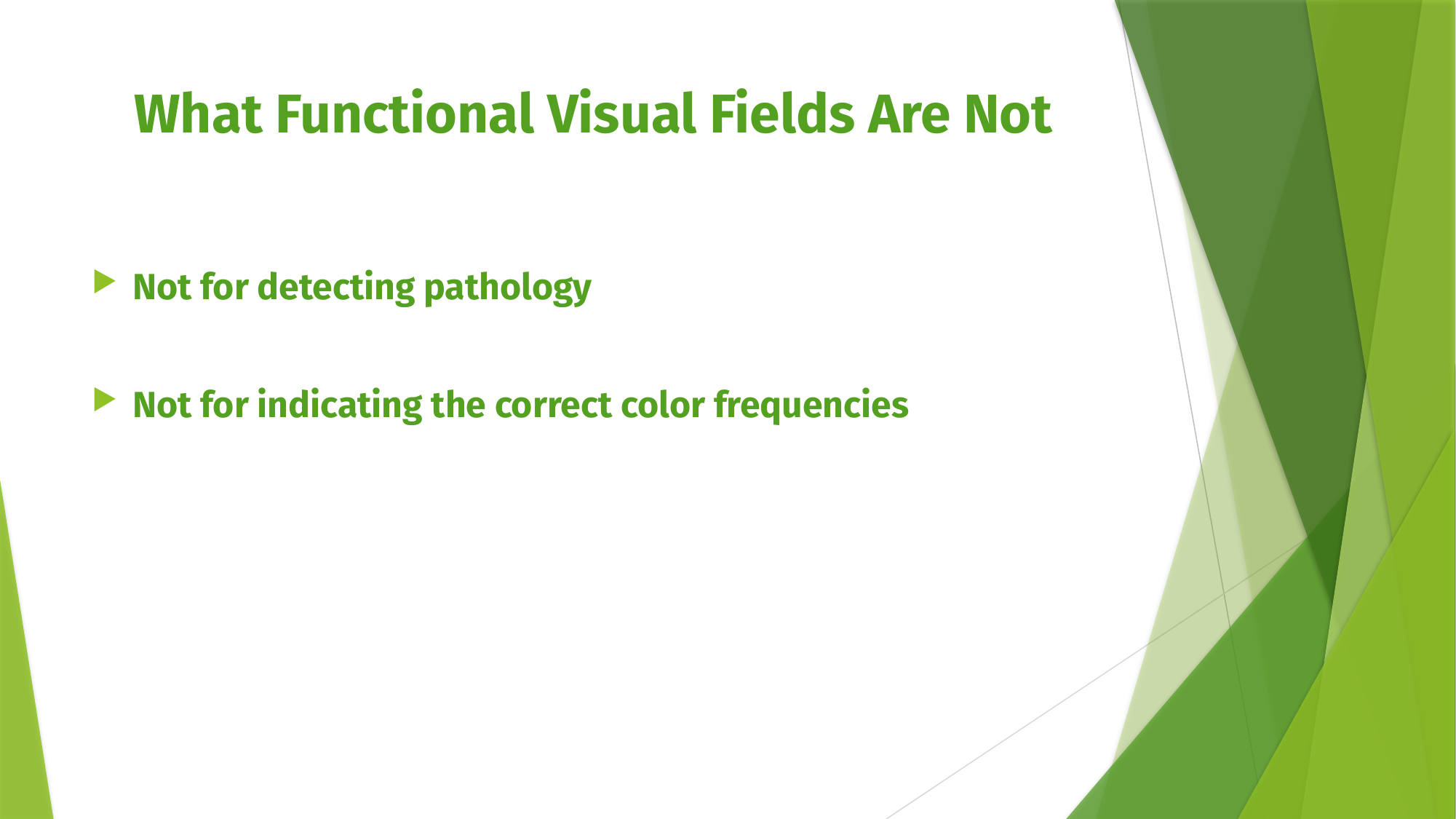

# What Functional Visual Fields Are Not
Not for detecting pathology

Not for indicating the correct color frequencies